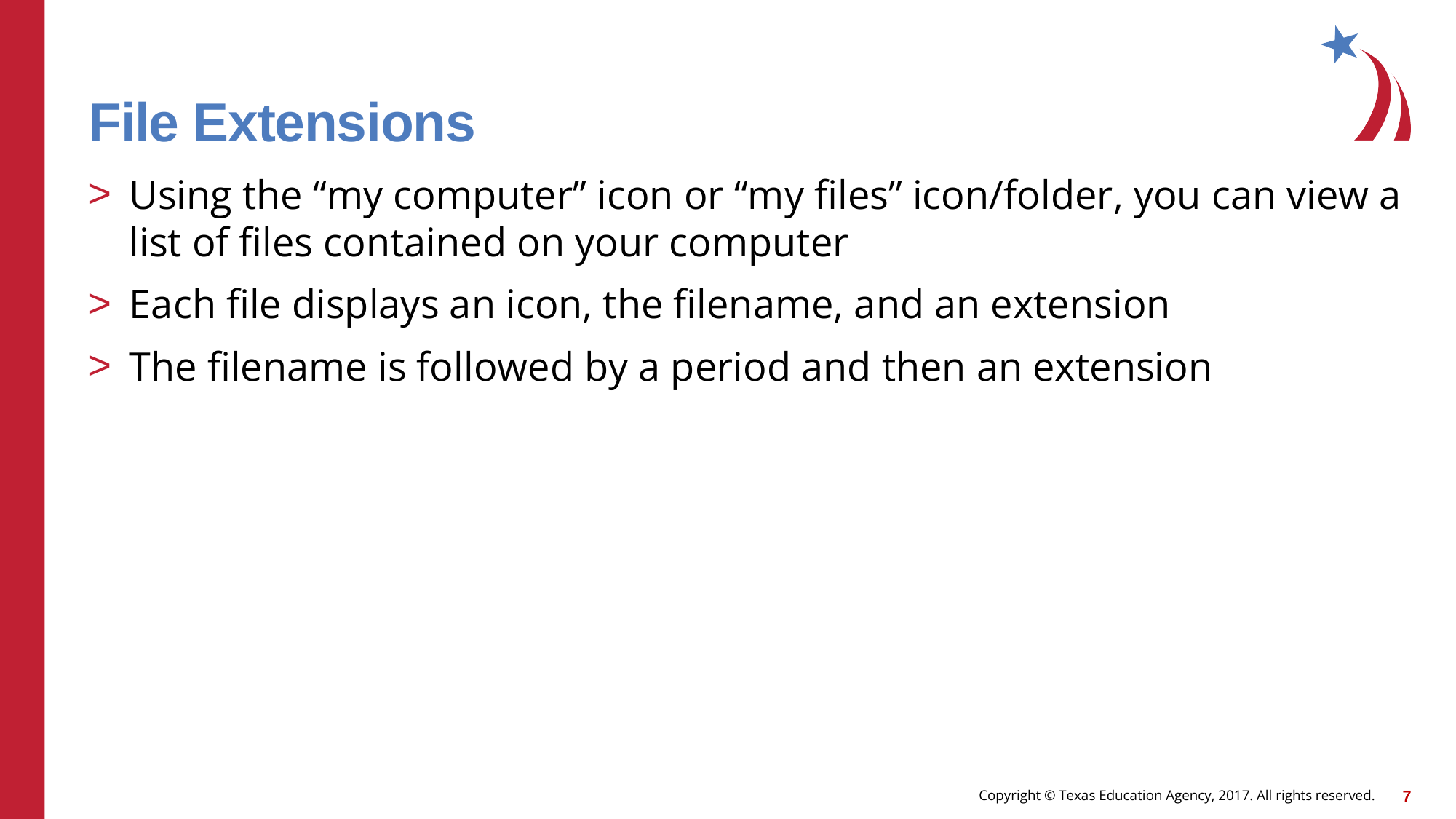

# File Extensions
Using the “my computer” icon or “my files” icon/folder, you can view a list of files contained on your computer
Each file displays an icon, the filename, and an extension
The filename is followed by a period and then an extension